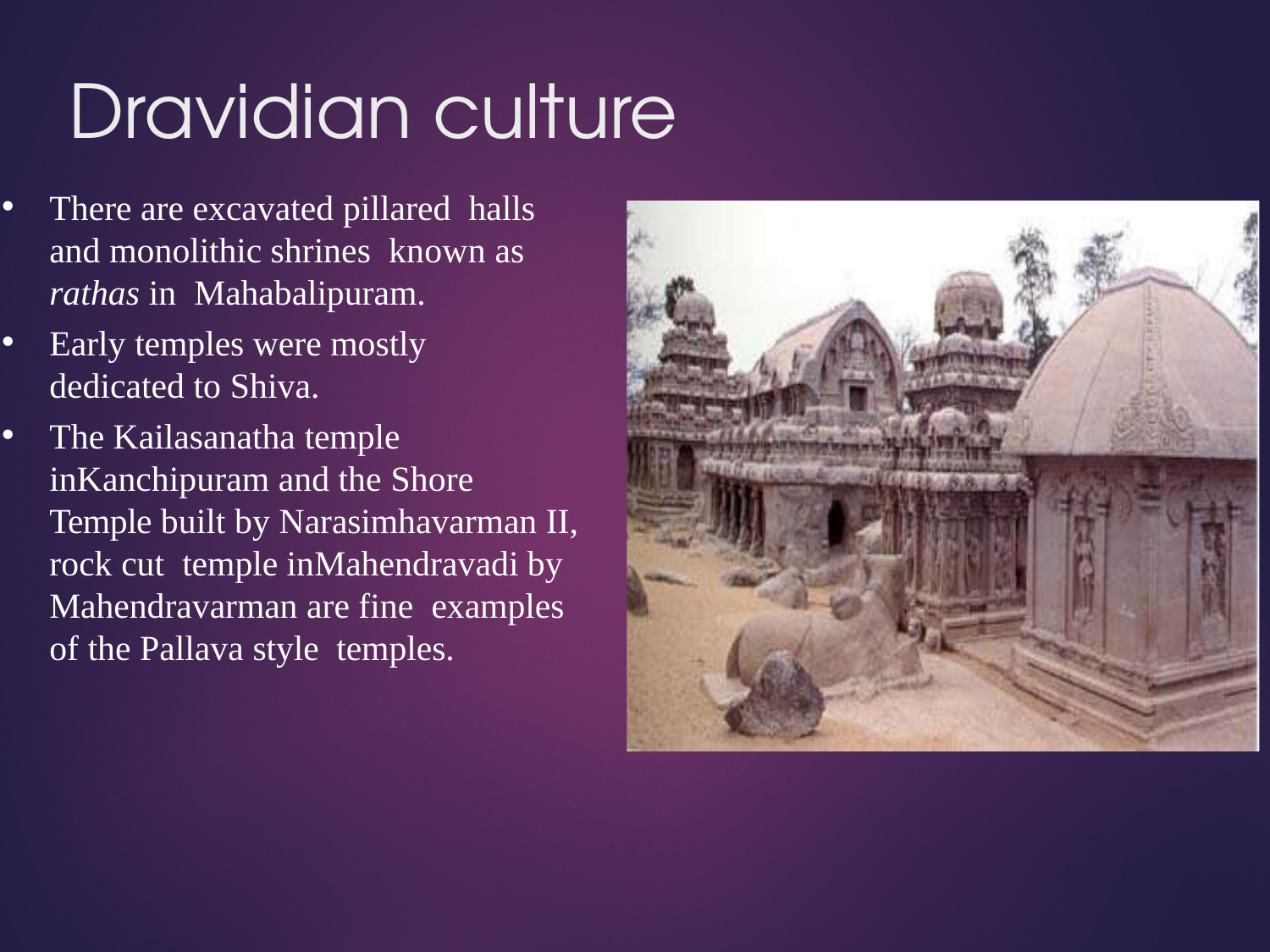

# Dravidian culture
There are excavated pillared  halls and monolithic shrines  known as rathas in  Mahabalipuram.
Early temples were mostly  dedicated to Shiva.
The Kailasanatha temple  inKanchipuram and the Shore  Temple built by Narasimhavarman II, rock cut  temple inMahendravadi by  Mahendravarman are fine  examples of the Pallava style  temples.